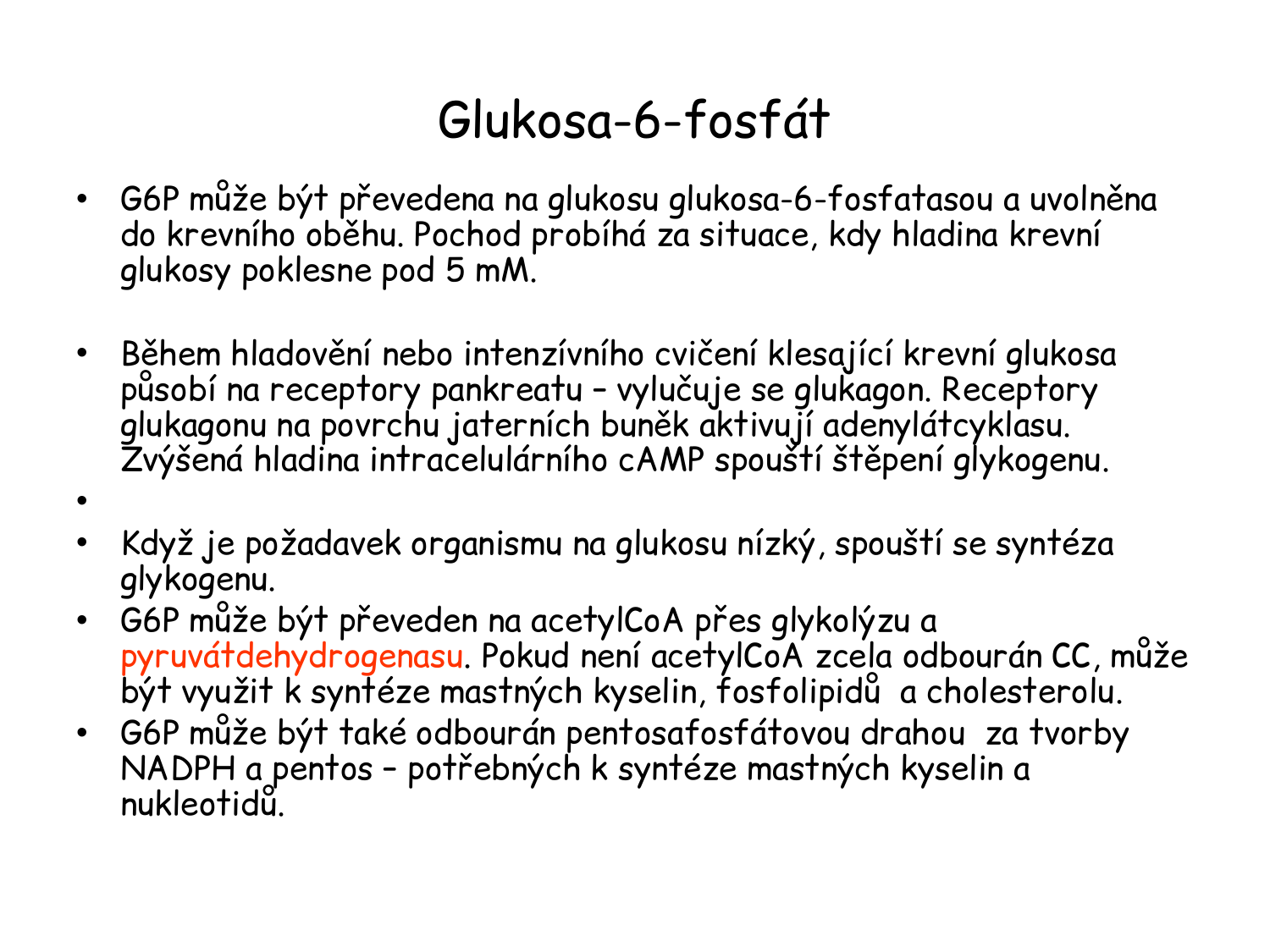

# Glukosa-6-fosfát
G6P může být převedena na glukosu glukosa-6-fosfatasou a uvolněna do krevního oběhu. Pochod probíhá za situace, kdy hladina krevní glukosy poklesne pod 5 mM.

Během hladovění nebo intenzívního cvičení klesající krevní glukosa působí na receptory pankreatu – vylučuje se glukagon. Receptory glukagonu na povrchu jaterních buněk aktivují adenylátcyklasu. Zvýšená hladina intracelulárního cAMP spouští štěpení glykogenu.

Když je požadavek organismu na glukosu nízký, spouští se syntéza glykogenu.
G6P může být převeden na acetylCoA přes glykolýzu a pyruvátdehydrogenasu. Pokud není acetylCoA zcela odbourán CC, může být využit k syntéze mastných kyselin, fosfolipidů  a cholesterolu.
G6P může být také odbourán pentosafosfátovou drahou  za tvorby NADPH a pentos – potřebných k syntéze mastných kyselin a nukleotidů.